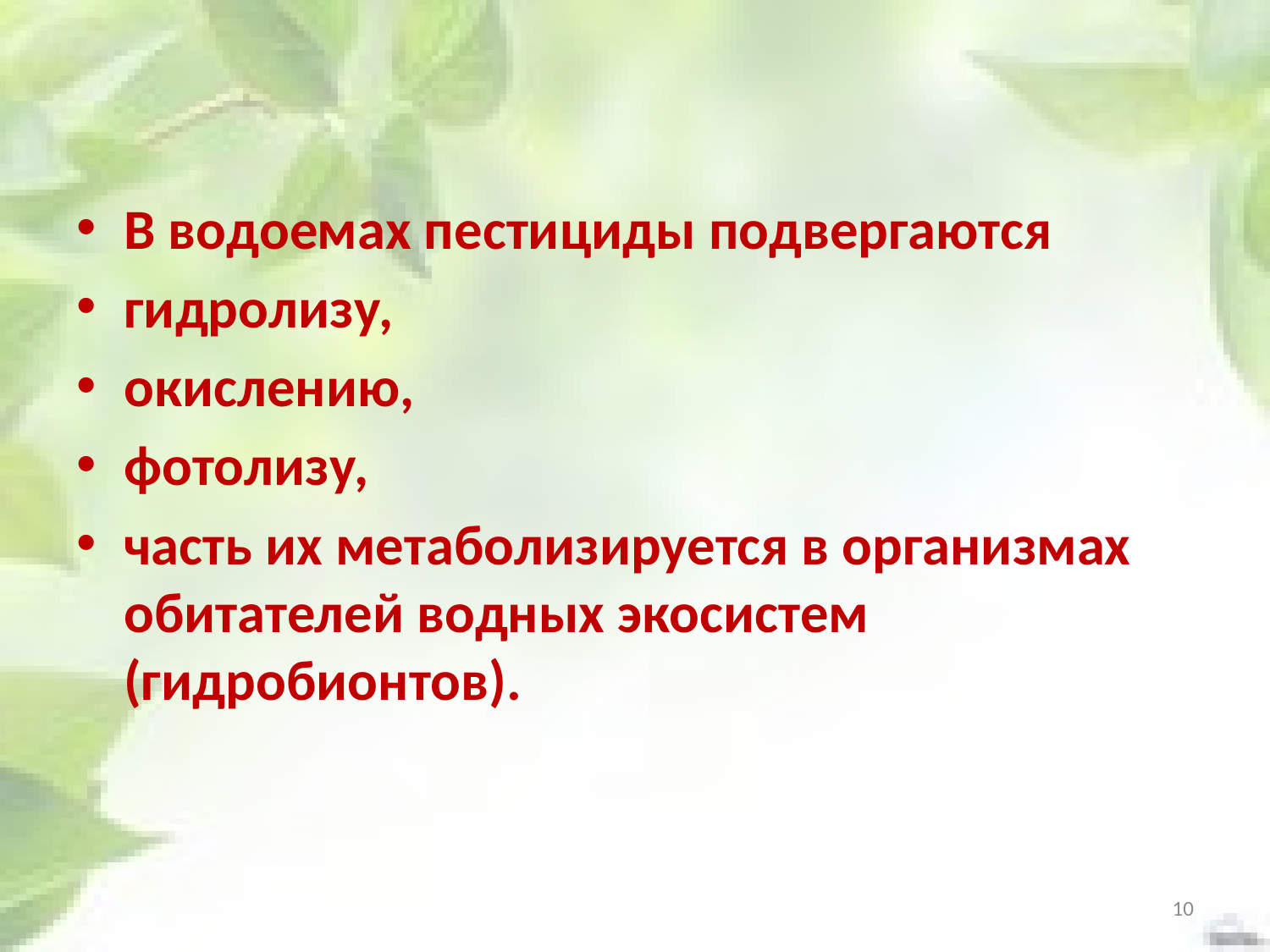

В водоемах пестициды подвергаются
гидролизу,
окислению,
фотолизу,
часть их метаболизируется в организмах обитателей водных экосистем (гидробионтов).

10